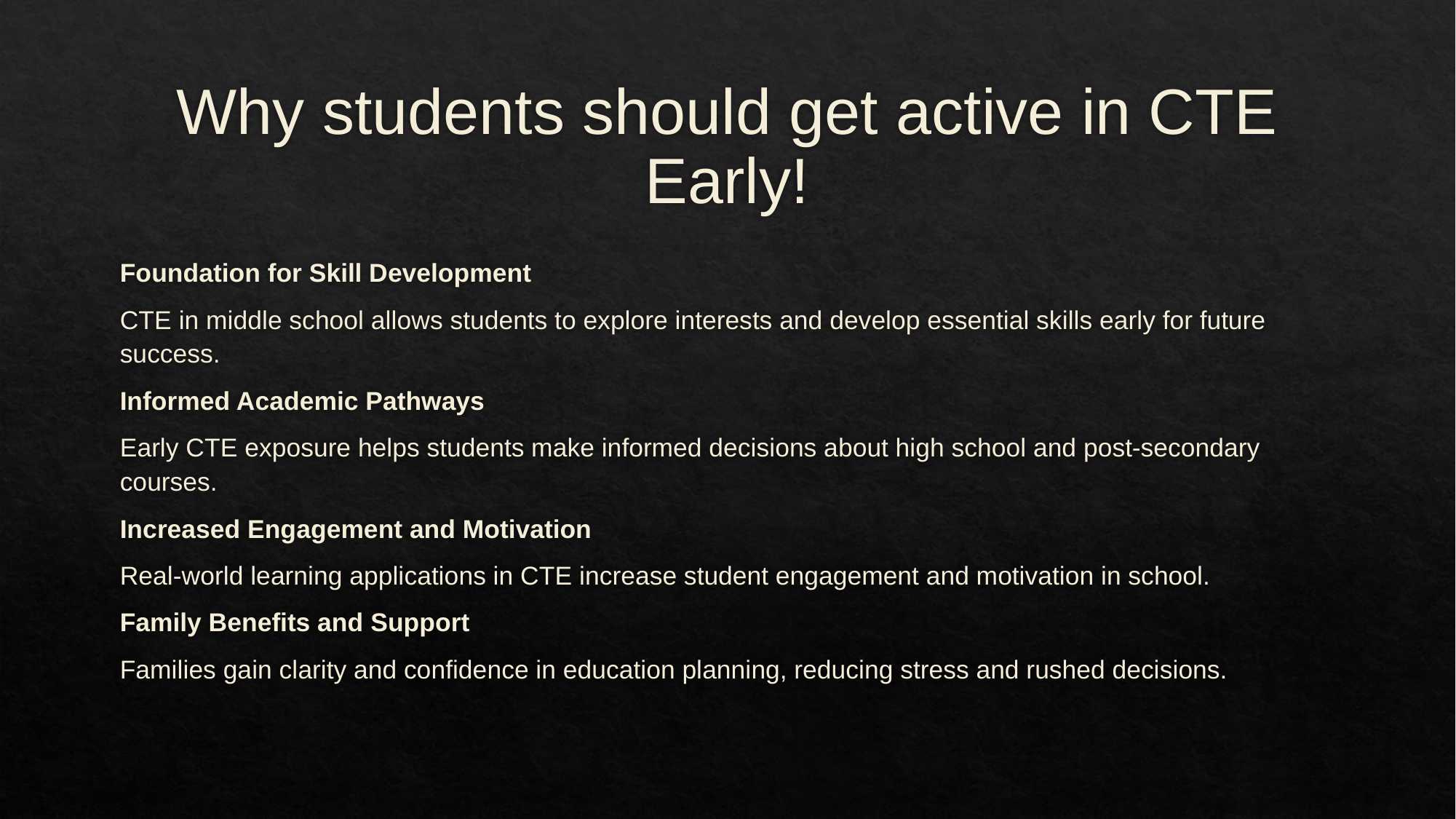

# Why students should get active in CTE Early!
Foundation for Skill Development​
CTE in middle school allows students to explore interests and develop essential skills early for future success.​
Informed Academic Pathways​
Early CTE exposure helps students make informed decisions about high school and post-secondary courses.​
Increased Engagement and Motivation​
Real-world learning applications in CTE increase student engagement and motivation in school.​
Family Benefits and Support​
Families gain clarity and confidence in education planning, reducing stress and rushed decisions.​